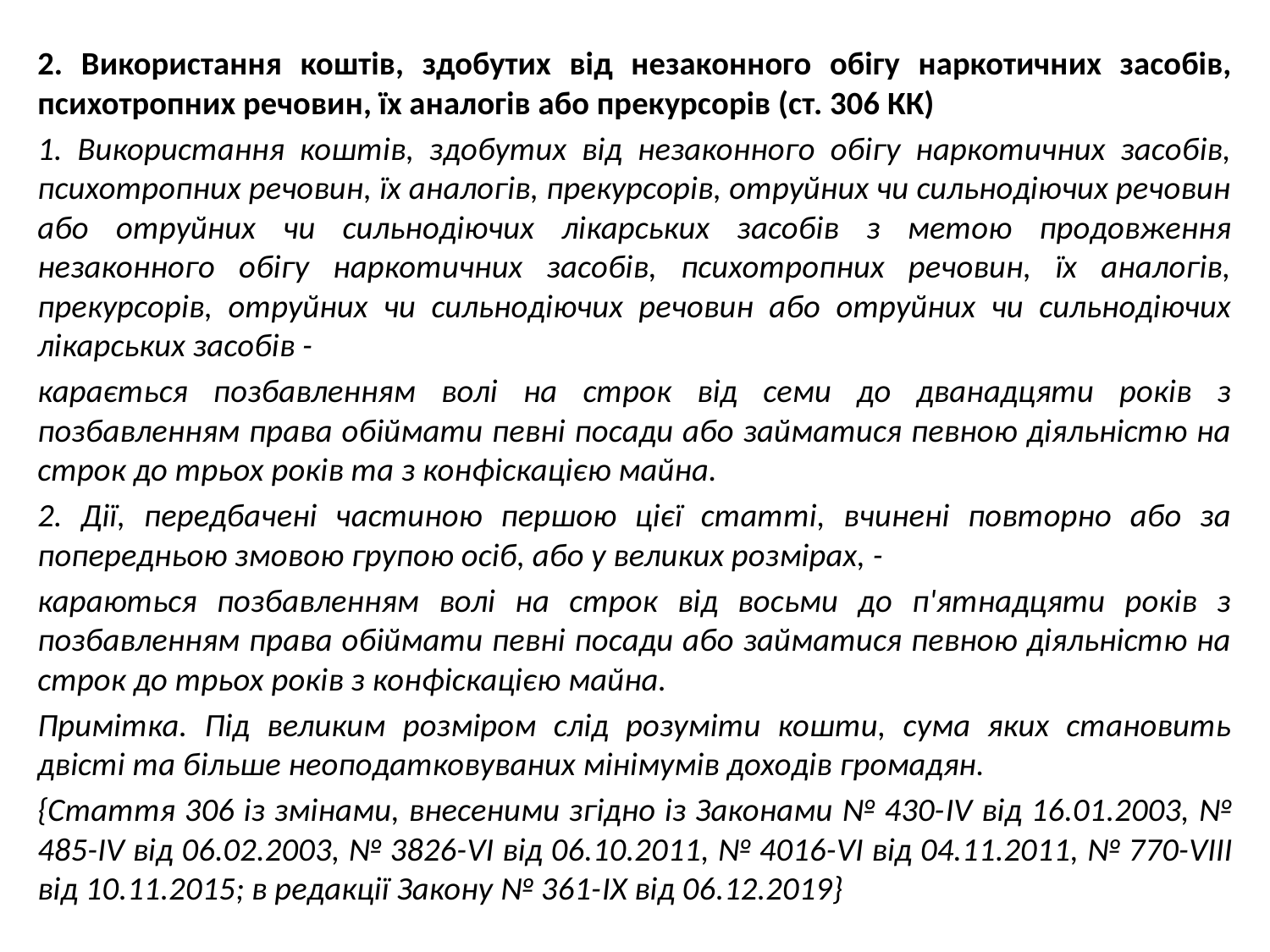

2. Використання коштів, здобутих від незаконного обігу наркотичних засобів, психотропних речовин, їх аналогів або прекурсорів (ст. 306 КК)
1. Використання коштів, здобутих від незаконного обігу наркотичних засобів, психотропних речовин, їх аналогів, прекурсорів, отруйних чи сильнодіючих речовин або отруйних чи сильнодіючих лікарських засобів з метою продовження незаконного обігу наркотичних засобів, психотропних речовин, їх аналогів, прекурсорів, отруйних чи сильнодіючих речовин або отруйних чи сильнодіючих лікарських засобів -
карається позбавленням волі на строк від семи до дванадцяти років з позбавленням права обіймати певні посади або займатися певною діяльністю на строк до трьох років та з конфіскацією майна.
2. Дії, передбачені частиною першою цієї статті, вчинені повторно або за попередньою змовою групою осіб, або у великих розмірах, -
караються позбавленням волі на строк від восьми до п'ятнадцяти років з позбавленням права обіймати певні посади або займатися певною діяльністю на строк до трьох років з конфіскацією майна.
Примітка. Під великим розміром слід розуміти кошти, сума яких становить двісті та більше неоподатковуваних мінімумів доходів громадян.
{Стаття 306 із змінами, внесеними згідно із Законами № 430-IV від 16.01.2003, № 485-IV від 06.02.2003, № 3826-VI від 06.10.2011, № 4016-VI від 04.11.2011, № 770-VIII від 10.11.2015; в редакції Закону № 361-IX від 06.12.2019}